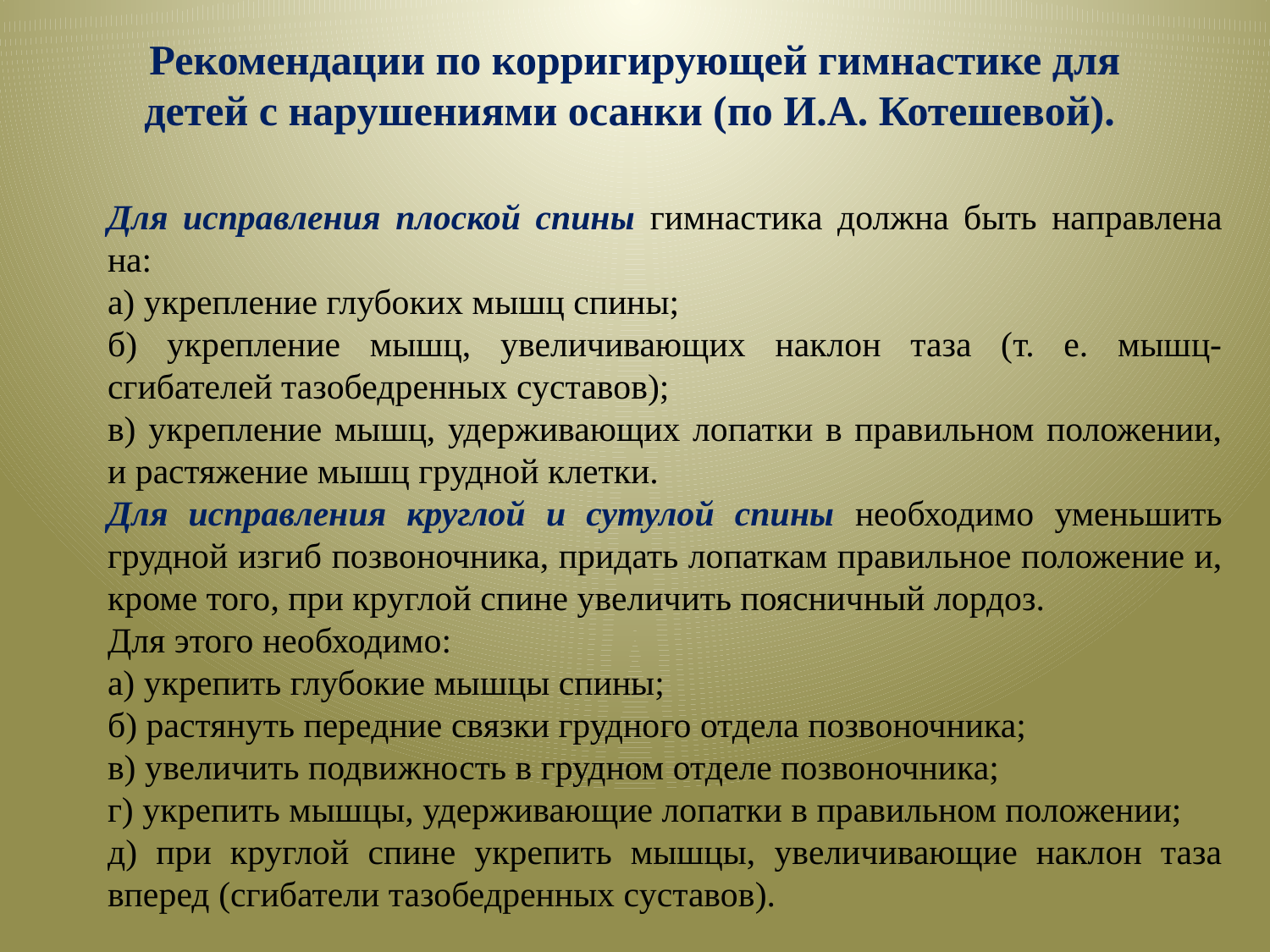

Рекомендации по корригирующей гимнастике для детей с нарушениями осанки (по И.А. Котешевой).
Для исправления плоской спины гимнастика должна быть направлена на:
а) укрепление глубоких мышц спины;
б) укрепление мышц, увеличивающих наклон таза (т. е. мышц-сгибателей тазобедренных суставов);
в) укрепление мышц, удерживающих лопатки в правильном положении, и растяжение мышц грудной клетки.
Для исправления круглой и сутулой спины необходимо уменьшить грудной изгиб позвоночника, придать лопаткам правильное положение и, кроме того, при круглой спине увеличить поясничный лордоз.
Для этого необходимо:
а) укрепить глубокие мышцы спины;
б) растянуть передние связки грудного отдела позвоночника;
в) увеличить подвижность в грудном отделе позвоночника;
г) укрепить мышцы, удерживающие лопатки в правильном положении;
д) при круглой спине укрепить мышцы, увеличивающие наклон таза вперед (сгибатели тазобедренных суставов).